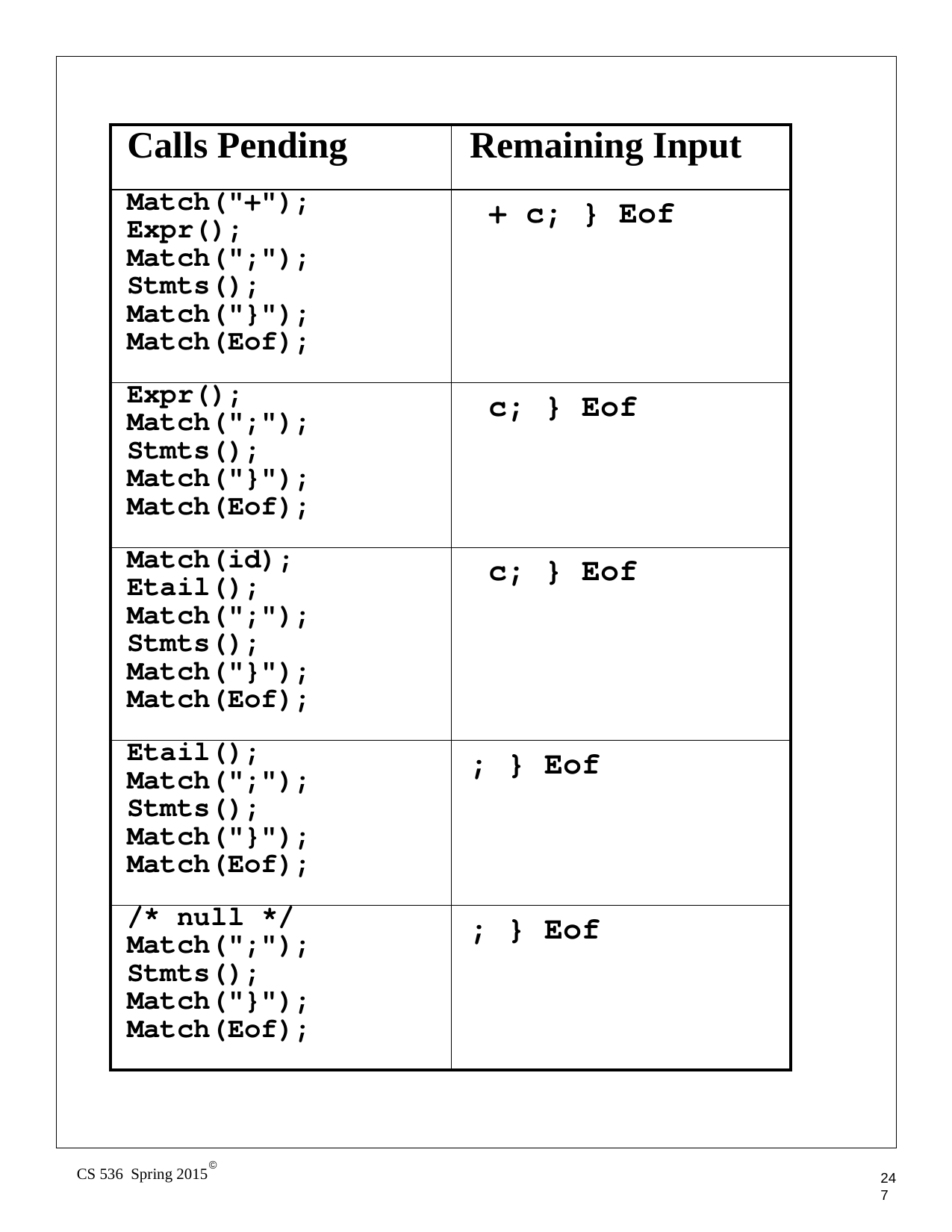

| Calls Pending | Remaining Input |
| --- | --- |
| Match("+"); Expr(); Match(";"); Stmts(); Match("}"); Match(Eof); | + c; } Eof |
| Expr(); Match(";"); Stmts(); Match("}"); Match(Eof); | c; } Eof |
| Match(id); Etail(); Match(";"); Stmts(); Match("}"); Match(Eof); | c; } Eof |
| Etail(); Match(";"); Stmts(); Match("}"); Match(Eof); | ; } Eof |
| /\* null \*/ Match(";"); Stmts(); Match("}"); Match(Eof); | ; } Eof |
©
CS 536  Spring 2015
247